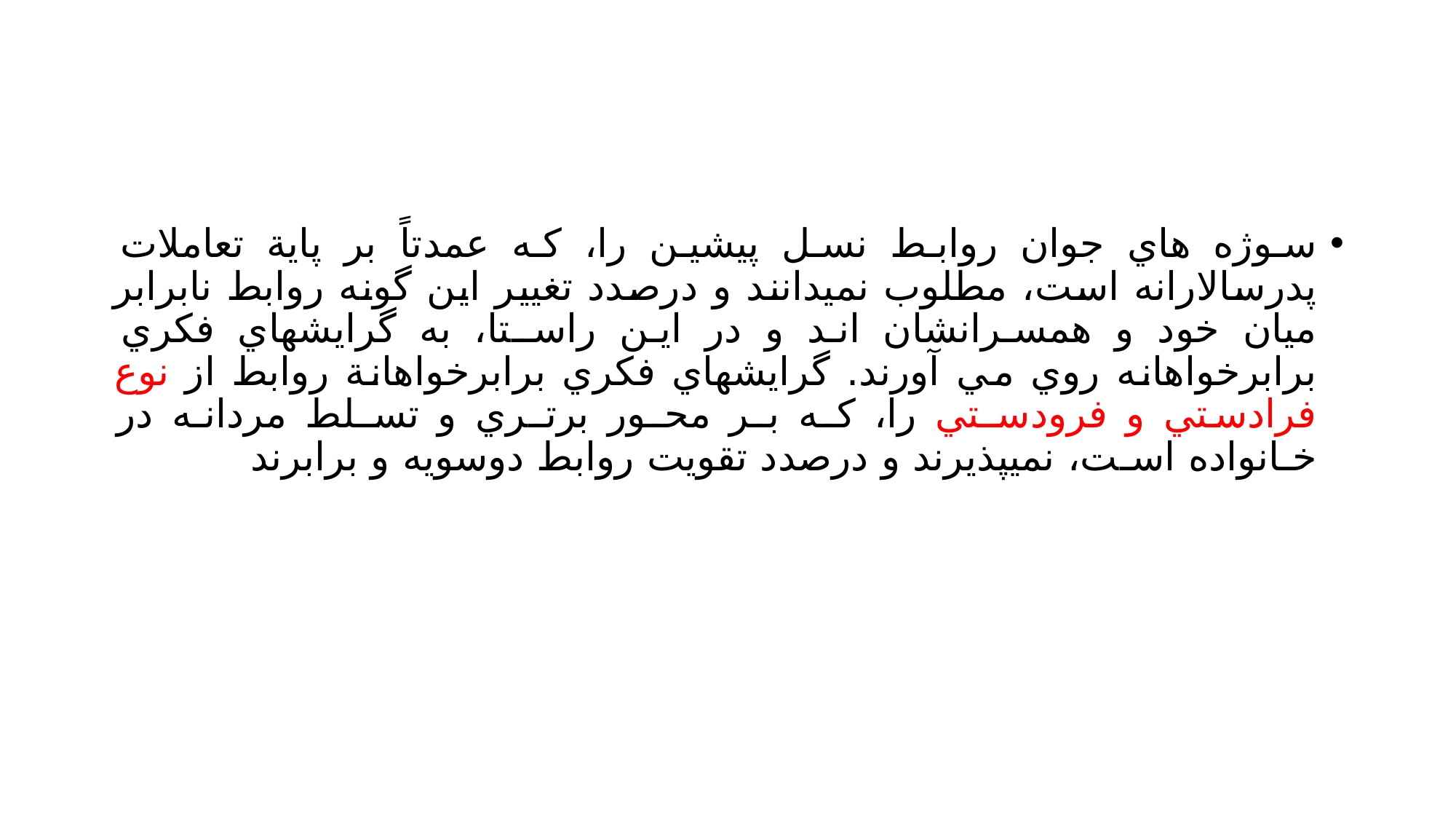

#
سوژه هاي جوان روابط نسل پيشين را، كه عمدتاً بر پاية تعاملات پدرسالارانه است، مطلوب نميدانند و درصدد تغيير این گونه روابط نابرابر ميان خود و همسرانشان اند و در این راسـتا، به گرايشهاي فكري برابرخواهانه روي مي آورند. گرايشهاي فكري برابرخواهانة روابط از نوع فرادستي و فرودسـتي را، كـه بـر محـور برتـري و تسـلط مردانـه در خـانواده اسـت، نميپذيرند و درصدد تقويت روابط دوسويه و برابرند